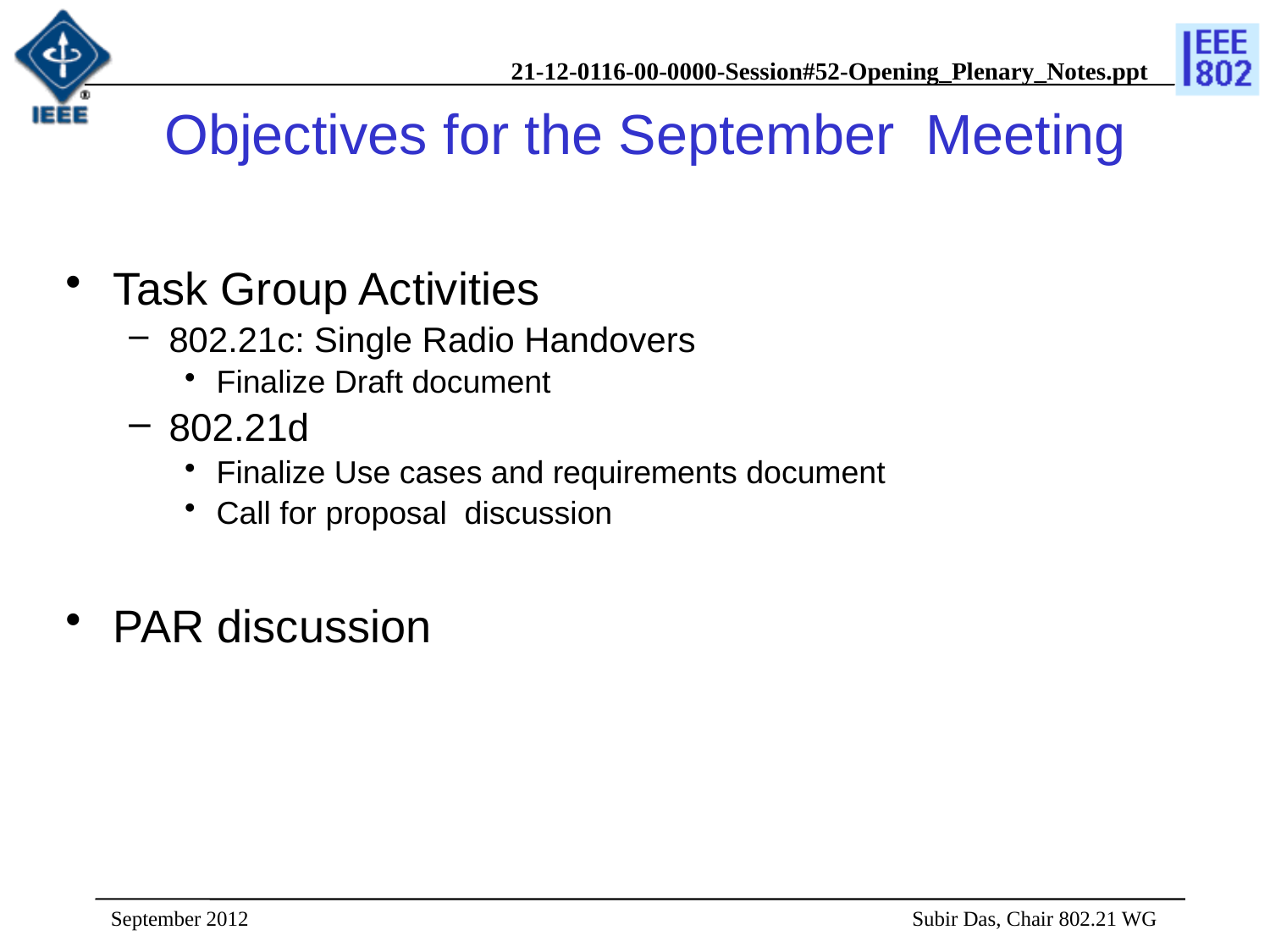

# Objectives for the September  Meeting

Task Group Activities
802.21c: Single Radio Handovers
Finalize Draft document
802.21d
Finalize Use cases and requirements document
Call for proposal  discussion

PAR discussion

  Subir Das, Chair 802.21 WG
September 2012